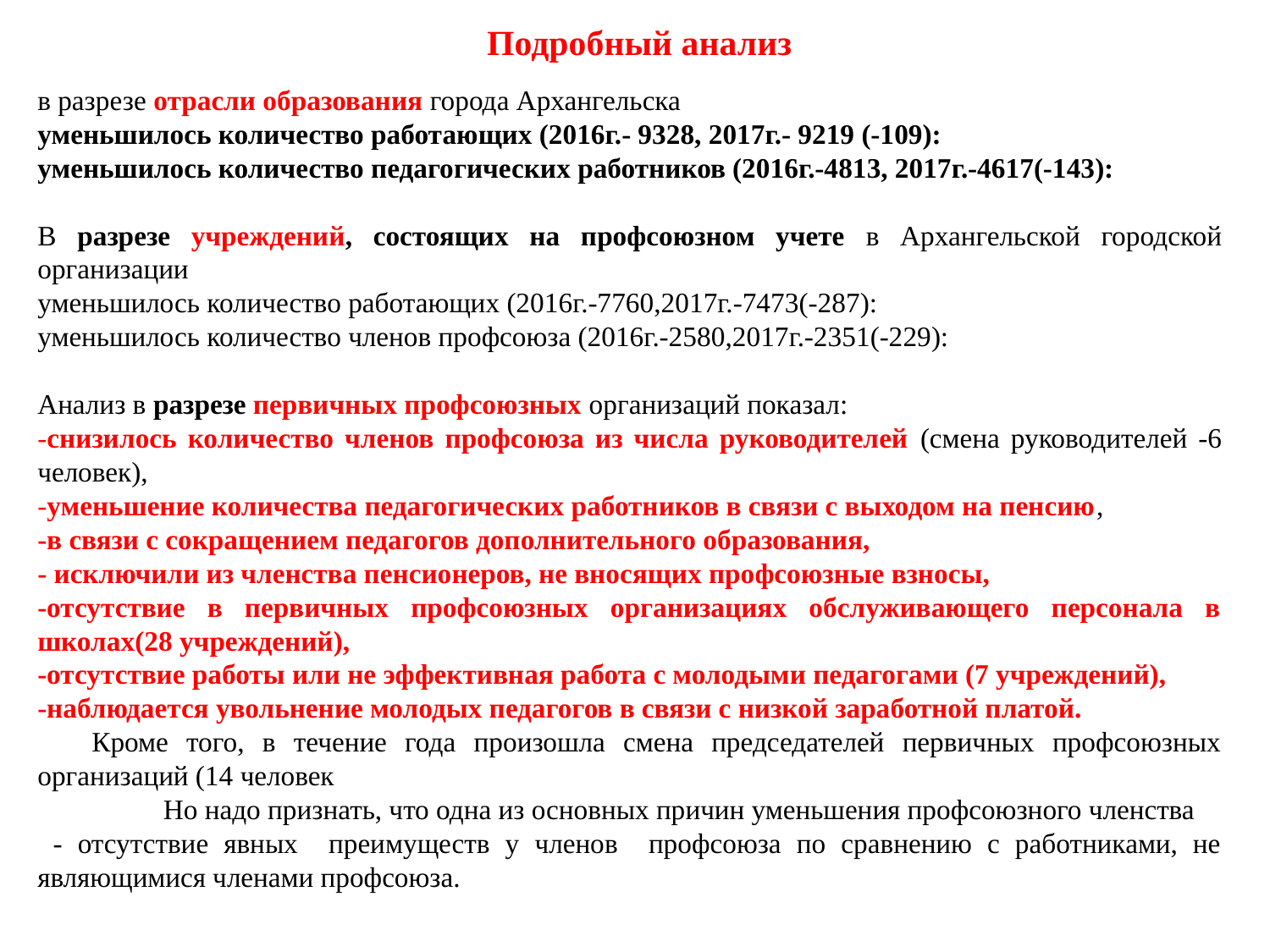

# Подробный анализ
в разрезе отрасли образования города Архангельска
уменьшилось количество работающих (2016г.- 9328, 2017г.- 9219 (-109):
уменьшилось количество педагогических работников (2016г.-4813, 2017г.-4617(-143):

В разрезе учреждений, состоящих на профсоюзном учете в Архангельской городской организации
уменьшилось количество работающих (2016г.-7760,2017г.-7473(-287):
уменьшилось количество членов профсоюза (2016г.-2580,2017г.-2351(-229):

Анализ в разрезе первичных профсоюзных организаций показал:
-снизилось количество членов профсоюза из числа руководителей (смена руководителей -6 человек),
-уменьшение количества педагогических работников в связи с выходом на пенсию,
-в связи с сокращением педагогов дополнительного образования,
- исключили из членства пенсионеров, не вносящих профсоюзные взносы,
-отсутствие в первичных профсоюзных организациях обслуживающего персонала в школах(28 учреждений),
-отсутствие работы или не эффективная работа с молодыми педагогами (7 учреждений),
-наблюдается увольнение молодых педагогов в связи с низкой заработной платой.
   Кроме того, в течение года произошла смена председателей первичных профсоюзных организаций (14 человек
                  Но надо признать, что одна из основных причин уменьшения профсоюзного членства
 - отсутствие явных  преимуществ у членов  профсоюза по сравнению с работниками, не являющимися членами профсоюза.